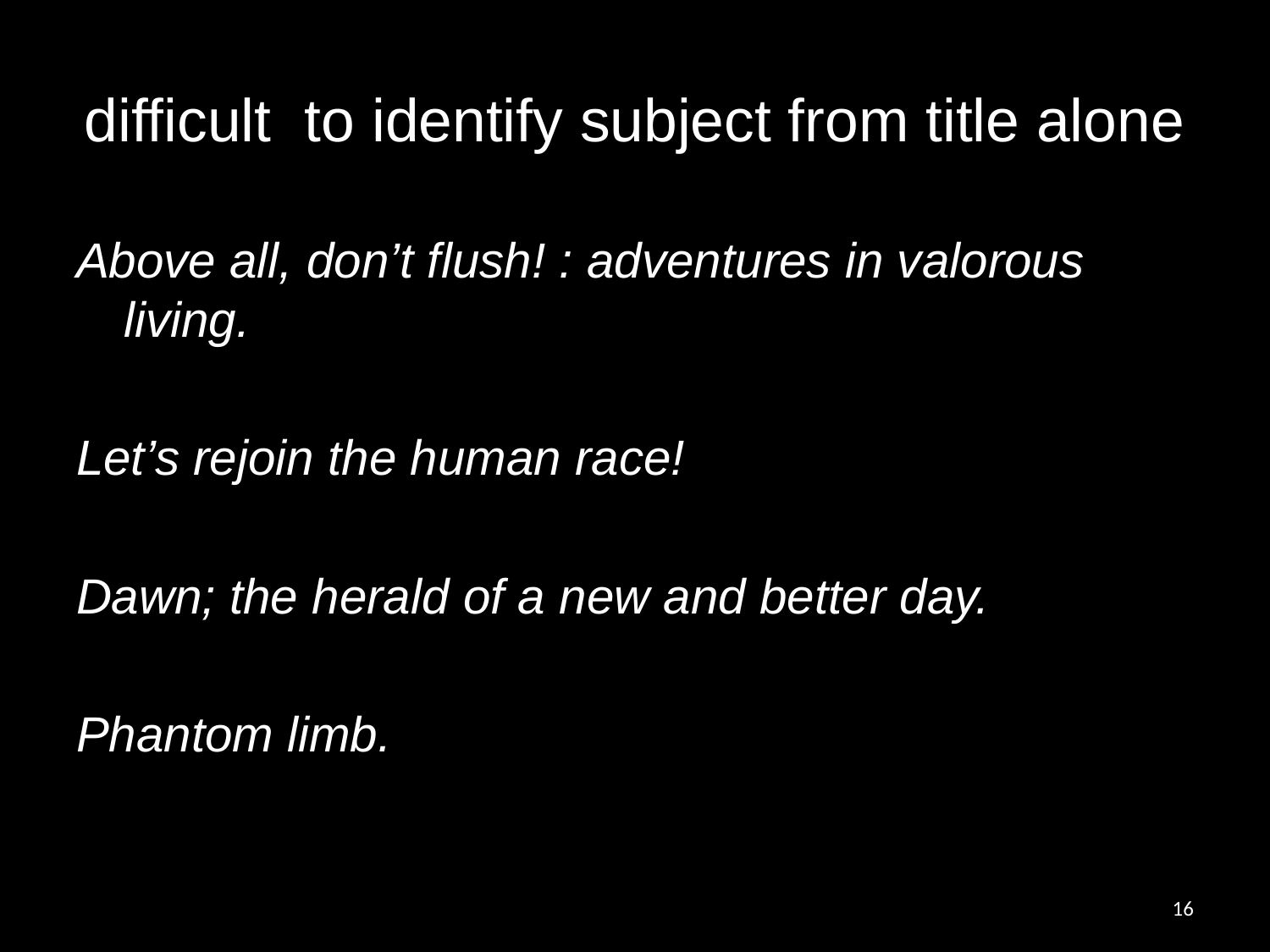

# difficult  to identify subject from title alone
Above all, don’t flush! : adventures in valorous living.

Let’s rejoin the human race!

Dawn; the herald of a new and better day.

Phantom limb.
16